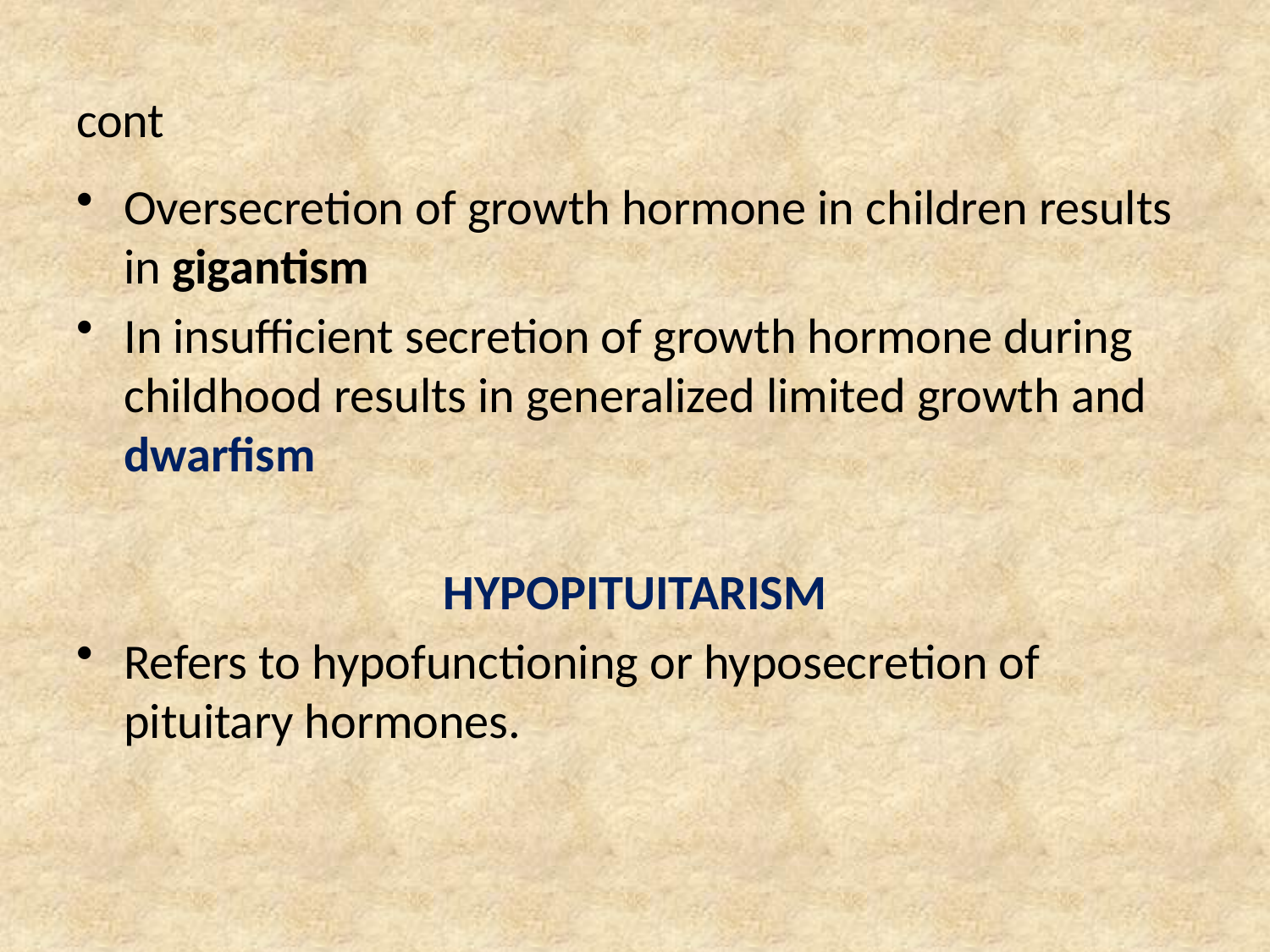

# cont
Oversecretion of growth hormone in children results in gigantism
In insufficient secretion of growth hormone during childhood results in generalized limited growth and dwarfism

HYPOPITUITARISM
Refers to hypofunctioning or hyposecretion of pituitary hormones.